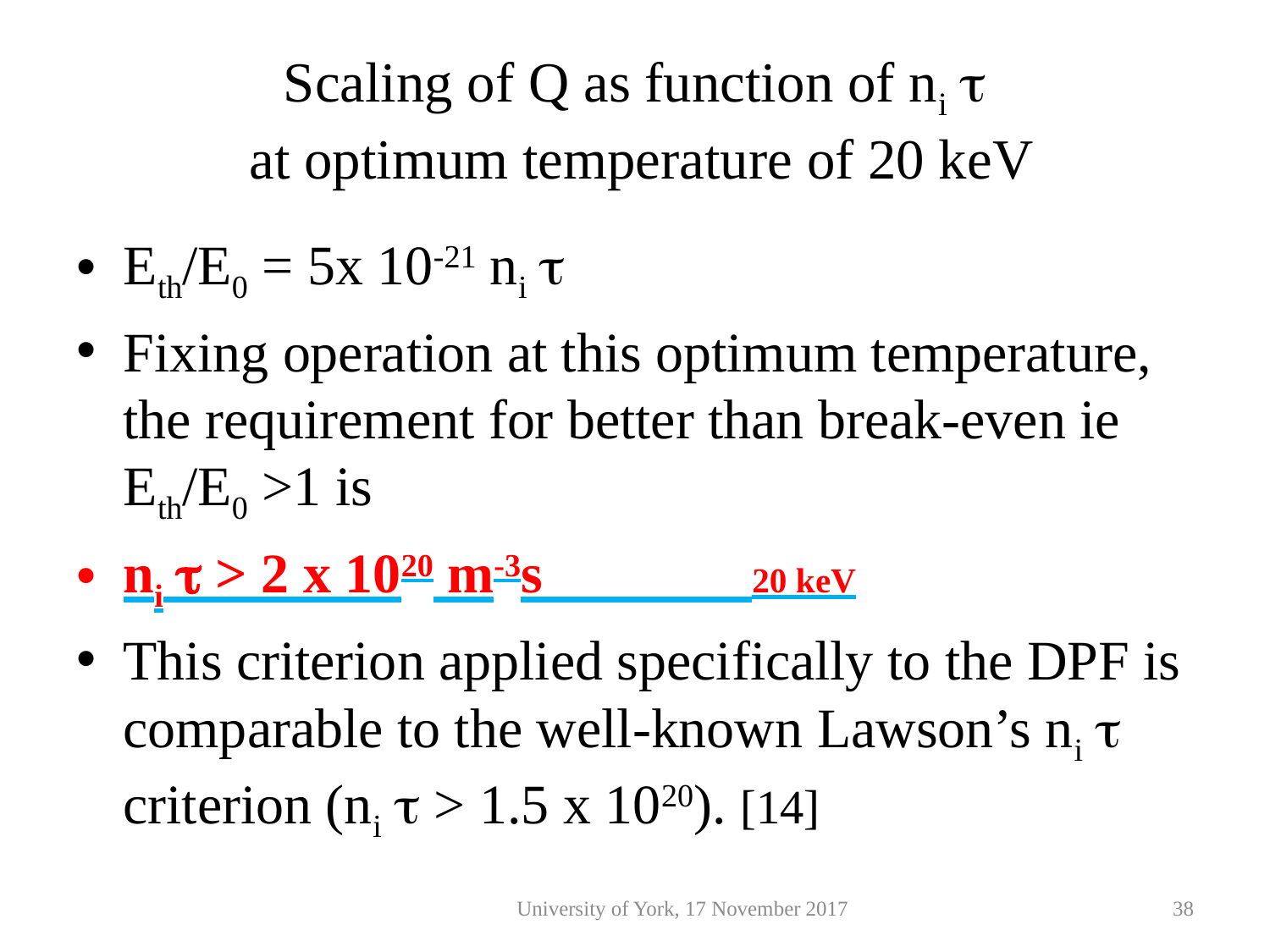

# Scaling of Q as function of ni τ at optimum temperature of 20 keV
Eth/E0 = 5x 10-21 ni τ
Fixing operation at this optimum temperature, the requirement for better than break-even ie Eth/E0 >1 is
ni τ > 2 x 1020 m-3s               20 keV
This criterion applied specifically to the DPF is comparable to the well-known Lawson’s ni τ criterion (ni τ > 1.5 x 1020). [14]

University of York, 17 November 2017
38